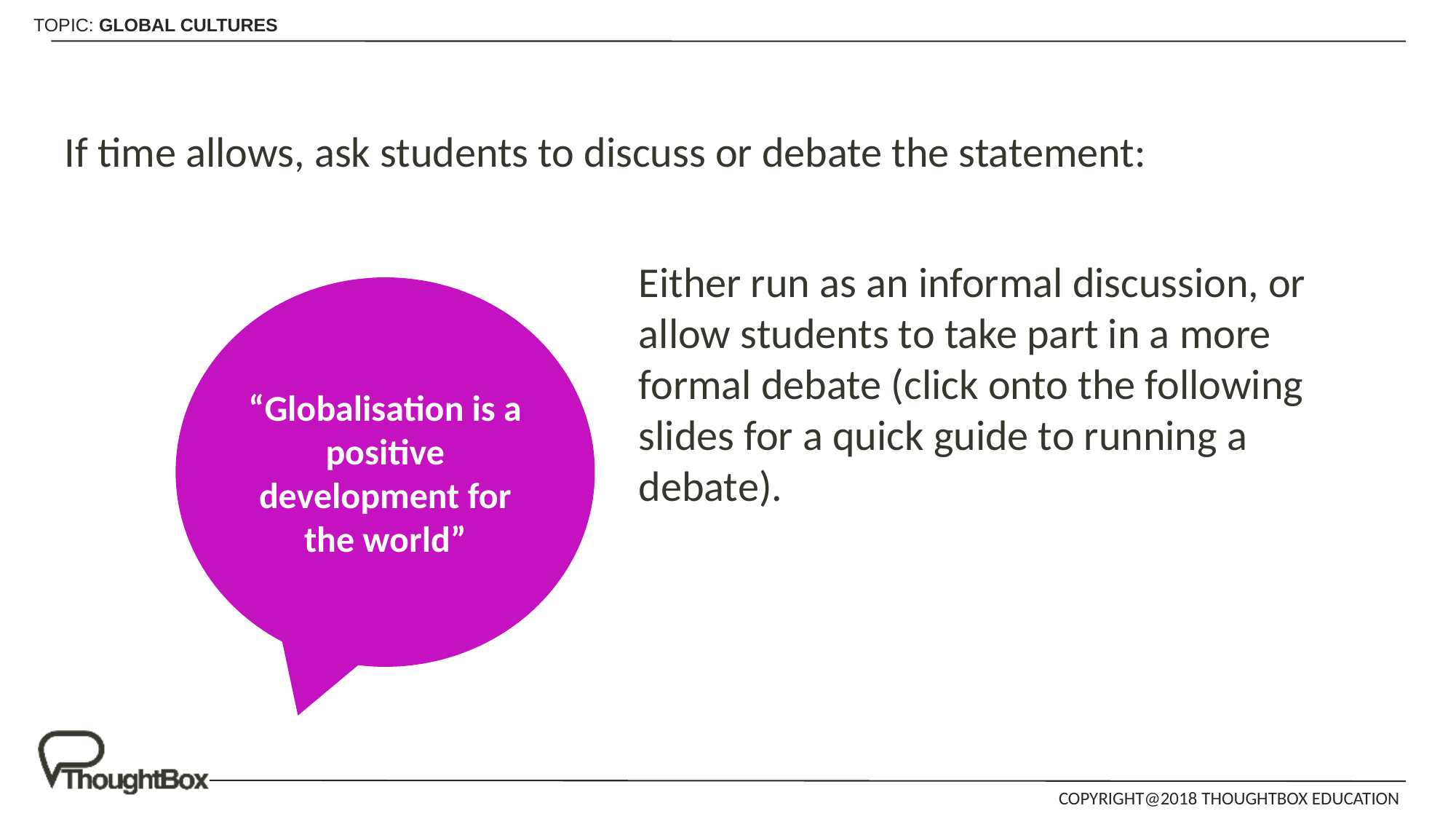

If time allows, ask students to discuss or debate the statement:

Either run as an informal discussion, or allow students to take part in a more formal debate (click onto the following slides for a quick guide to running a debate).
“Globalisation is a positive development for the world”